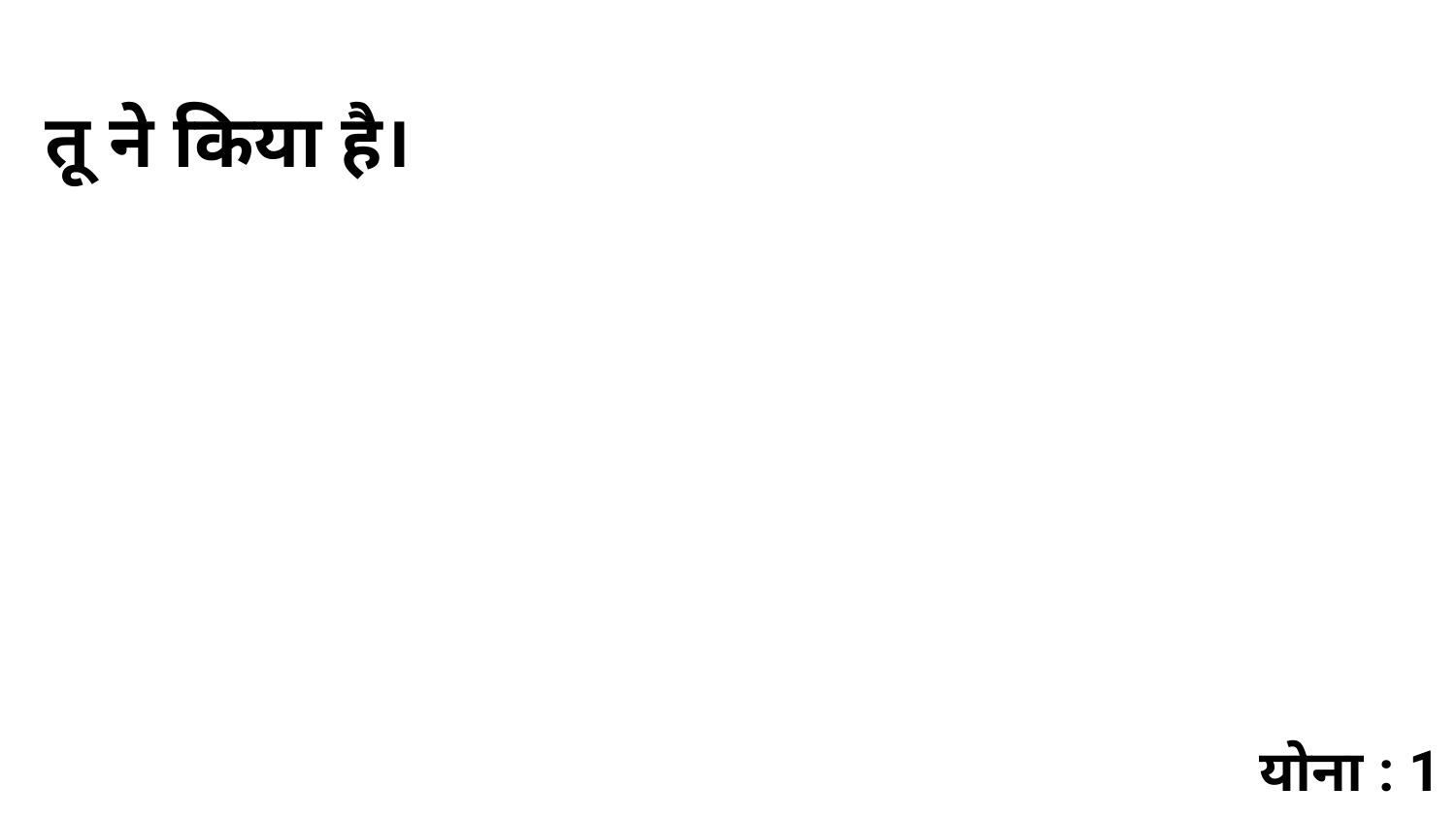

तू ने किया है।
योना : 1